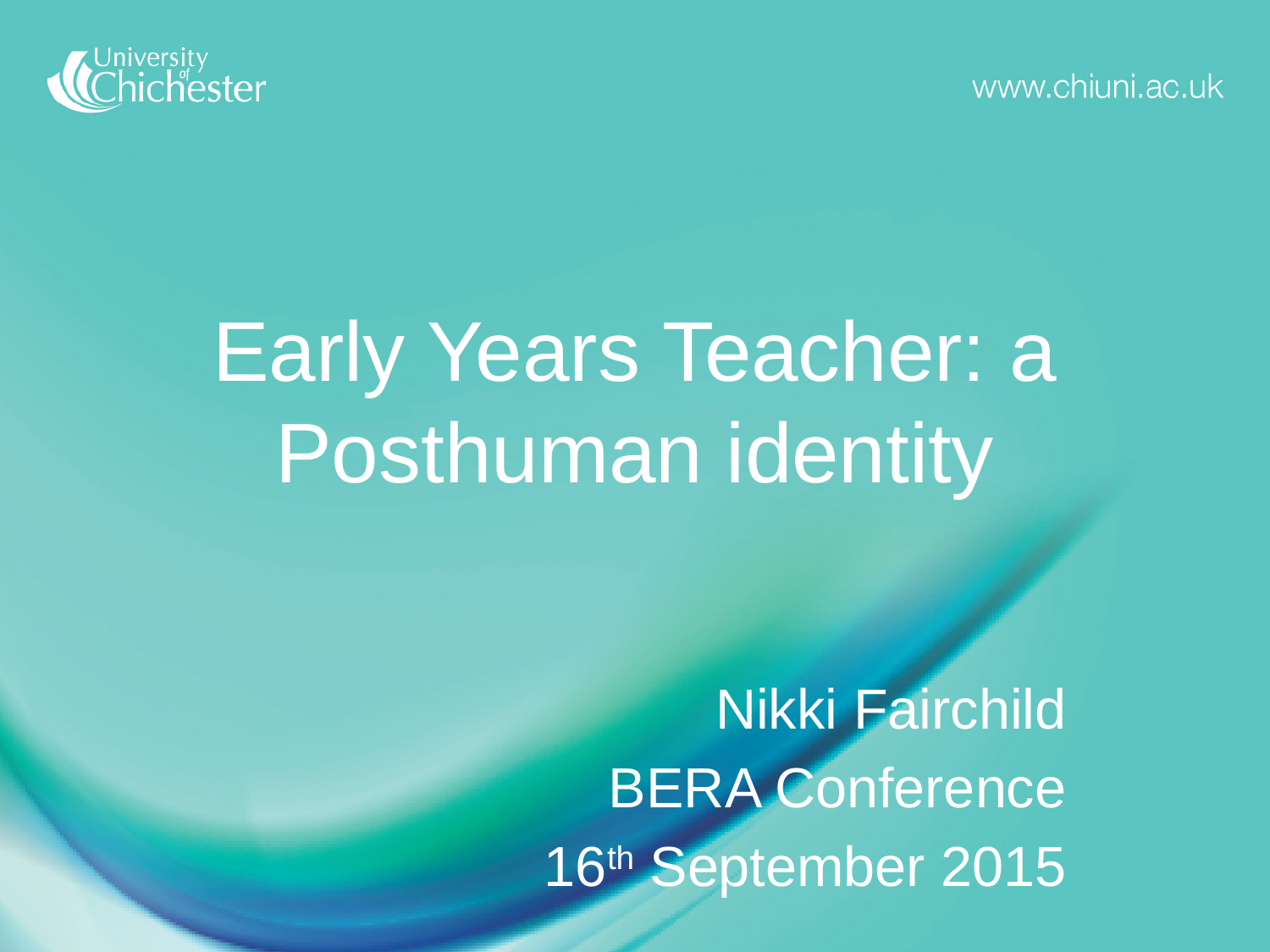

# Early Years Teacher: a Posthuman identity
Nikki Fairchild
BERA Conference
16th September 2015